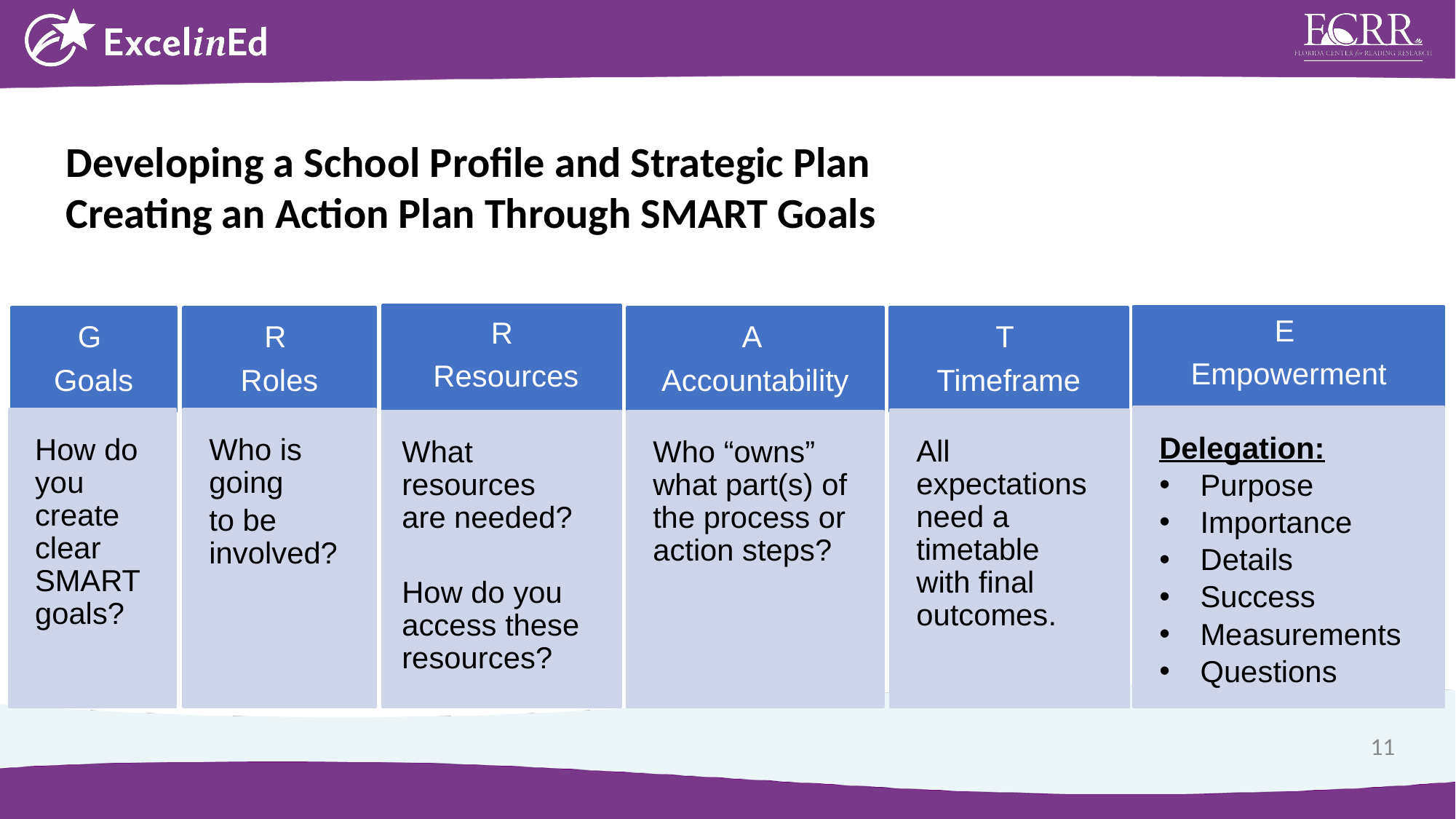

Developing a School Profile and Strategic Plan Creating an Action Plan Through SMART Goals
R
 Resources

E
Empowerment

G
Goals

R
Roles

A
Accountability

T
Timeframe

Delegation:
Purpose
Importance
Details
Success
Measurements
Questions

How do you create clear SMART goals?

Who is going
to be involved?

All expectations need a timetable with final outcomes.

Who “owns” what part(s) of the process or action steps?

What resources are needed?

How do you access these resources?

11